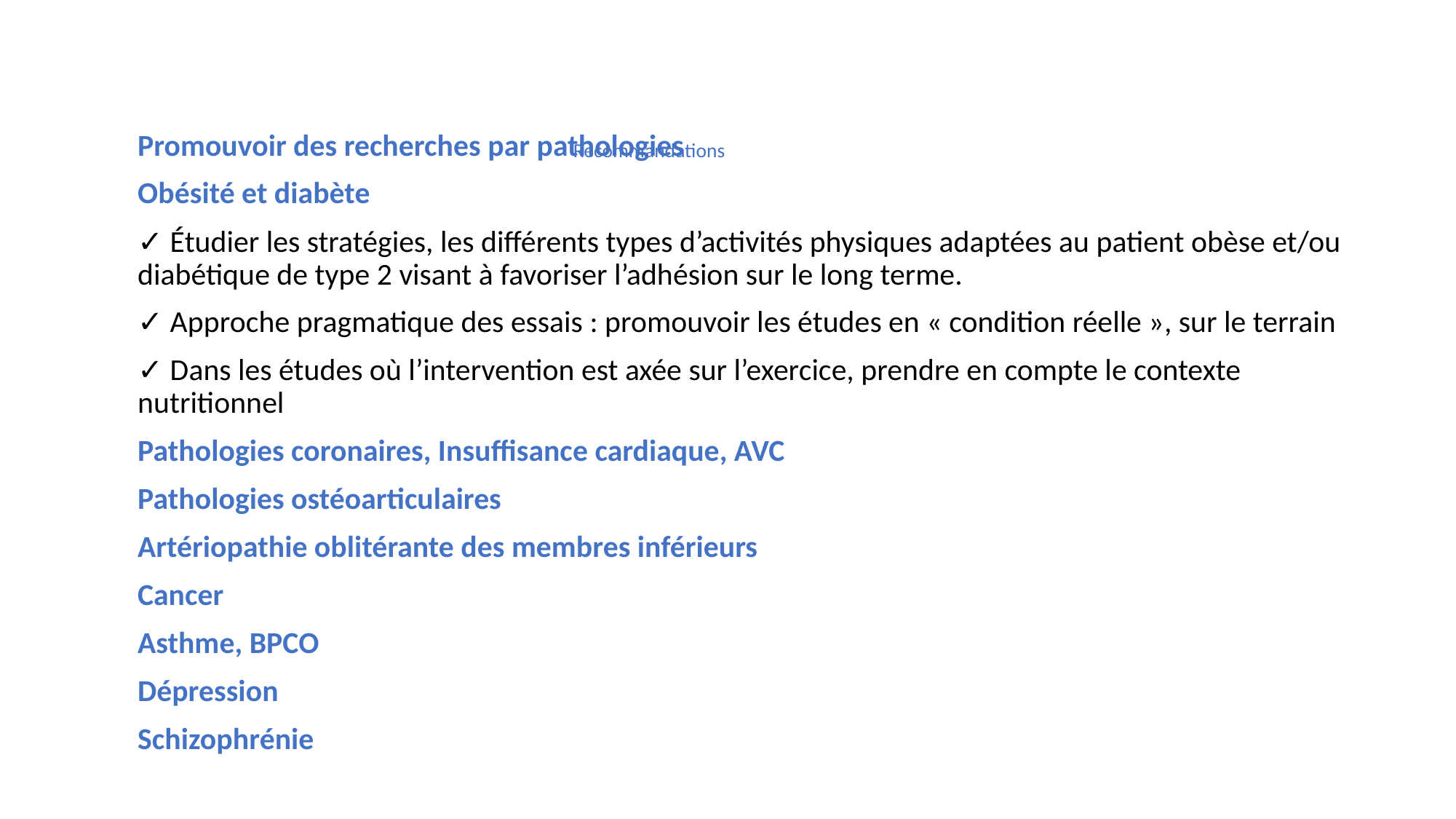

Promouvoir des recherches par pathologies
Obésité et diabète
✓ Étudier les stratégies, les différents types d’activités physiques adaptées au patient obèse et/ou diabétique de type 2 visant à favoriser l’adhésion sur le long terme.
✓ Approche pragmatique des essais : promouvoir les études en « condition réelle », sur le terrain
✓ Dans les études où l’intervention est axée sur l’exercice, prendre en compte le contexte nutritionnel
Pathologies coronaires, Insuffisance cardiaque, AVC
Pathologies ostéoarticulaires
Artériopathie oblitérante des membres inférieurs
Cancer
Asthme, BPCO
Dépression
Schizophrénie

# Recommandations